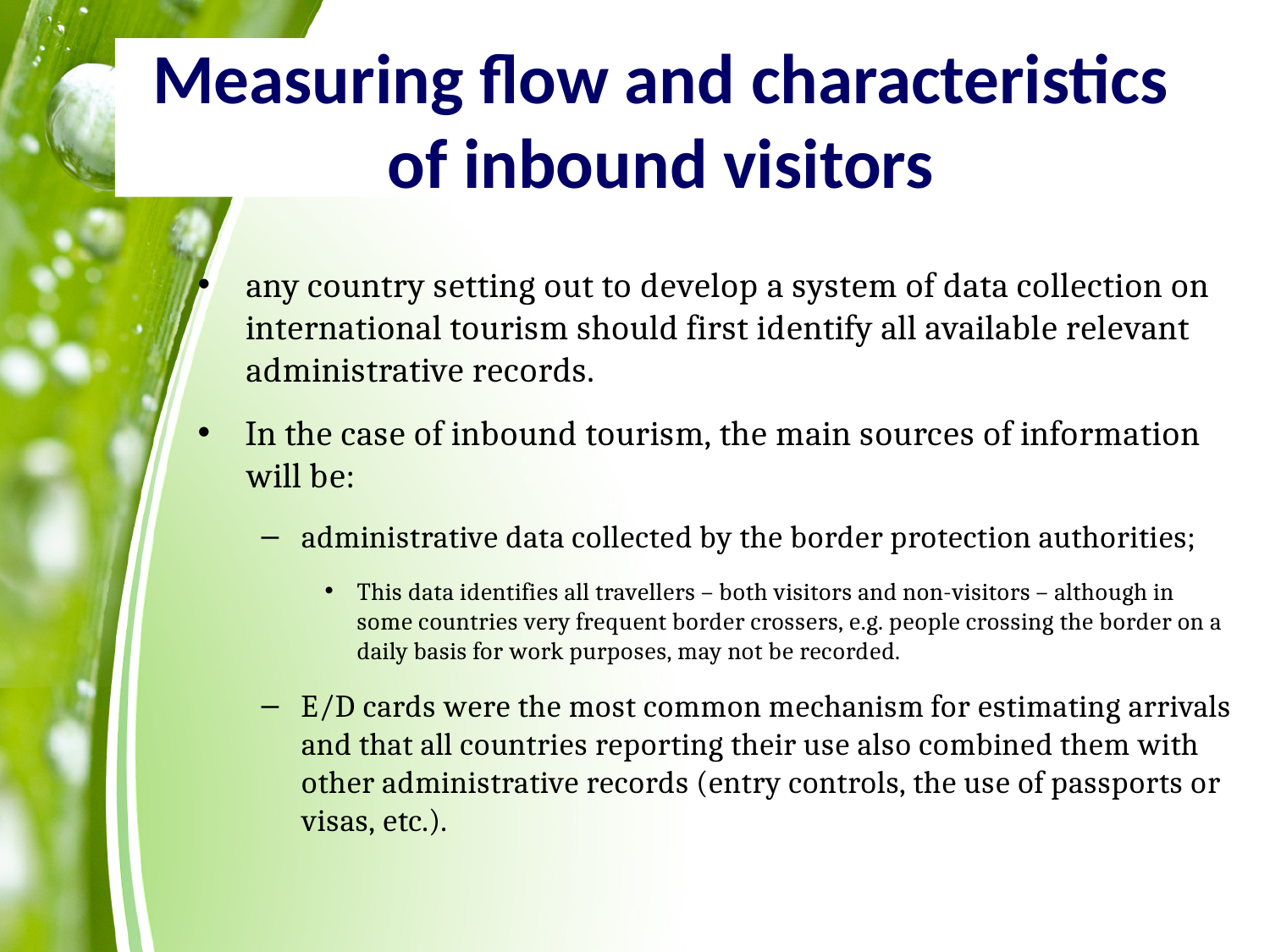

# Measuring flow and characteristics of inbound visitors
any country setting out to develop a system of data collection on international tourism should first identify all available relevant administrative records.
In the case of inbound tourism, the main sources of information will be:
administrative data collected by the border protection authorities;
This data identifies all travellers – both visitors and non-visitors – although in some countries very frequent border crossers, e.g. people crossing the border on a daily basis for work purposes, may not be recorded.
E/D cards were the most common mechanism for estimating arrivals and that all countries reporting their use also combined them with other administrative records (entry controls, the use of passports or visas, etc.).